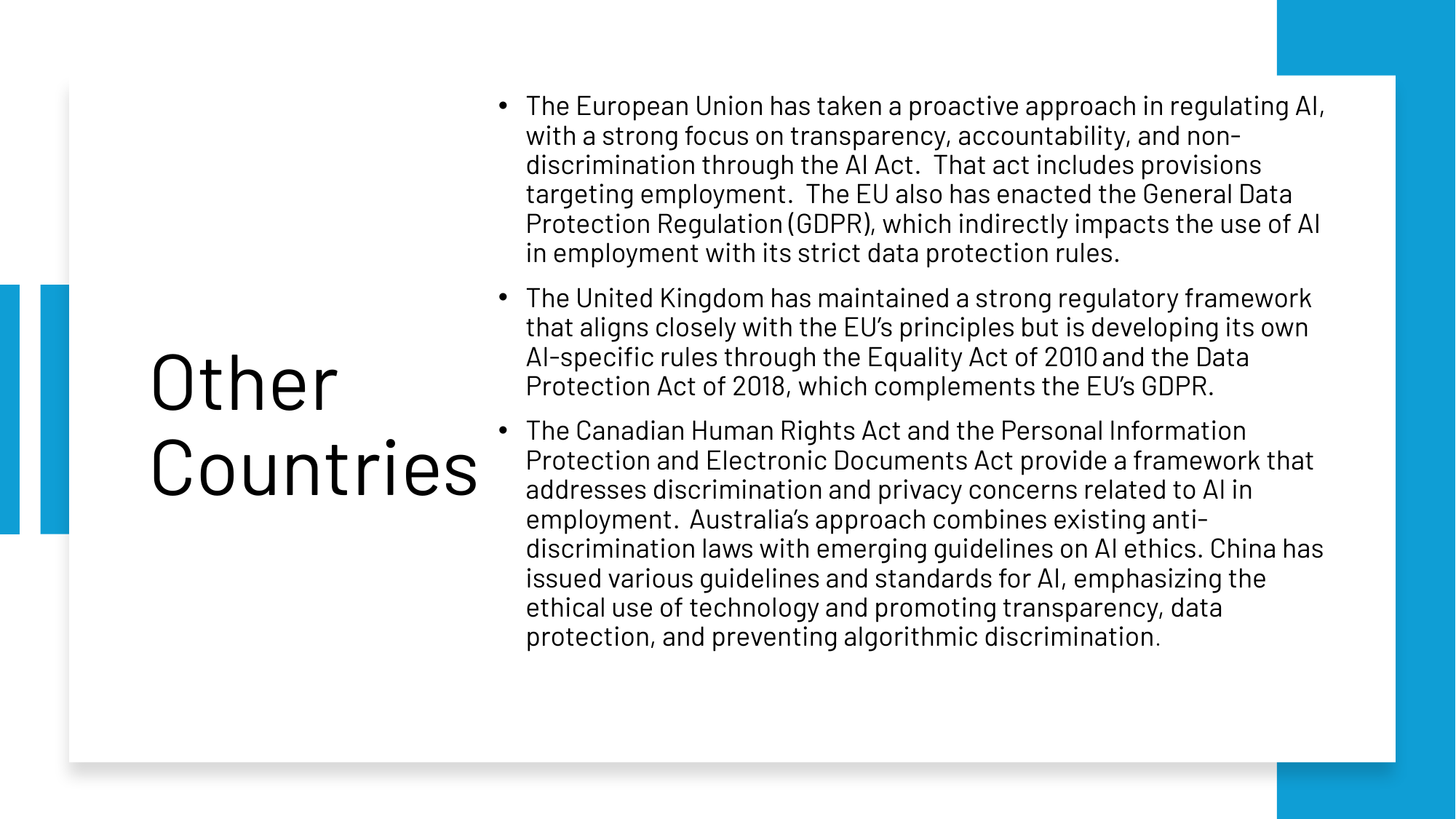

The European Union has taken a proactive approach in regulating AI, with a strong focus on transparency, accountability, and non-discrimination through the AI Act.  That act includes provisions targeting employment.  The EU also has enacted the General Data Protection Regulation (GDPR), which indirectly impacts the use of AI in employment with its strict data protection rules.
The United Kingdom has maintained a strong regulatory framework that aligns closely with the EU’s principles but is developing its own AI-specific rules through the Equality Act of 2010 and the Data Protection Act of 2018, which complements the EU’s GDPR.
The Canadian Human Rights Act and the Personal Information Protection and Electronic Documents Act provide a framework that addresses discrimination and privacy concerns related to AI in employment.  Australia’s approach combines existing anti- discrimination laws with emerging guidelines on AI ethics. China has issued various guidelines and standards for AI, emphasizing the ethical use of technology and promoting transparency, data protection, and preventing algorithmic discrimination.

# Other Countries

42